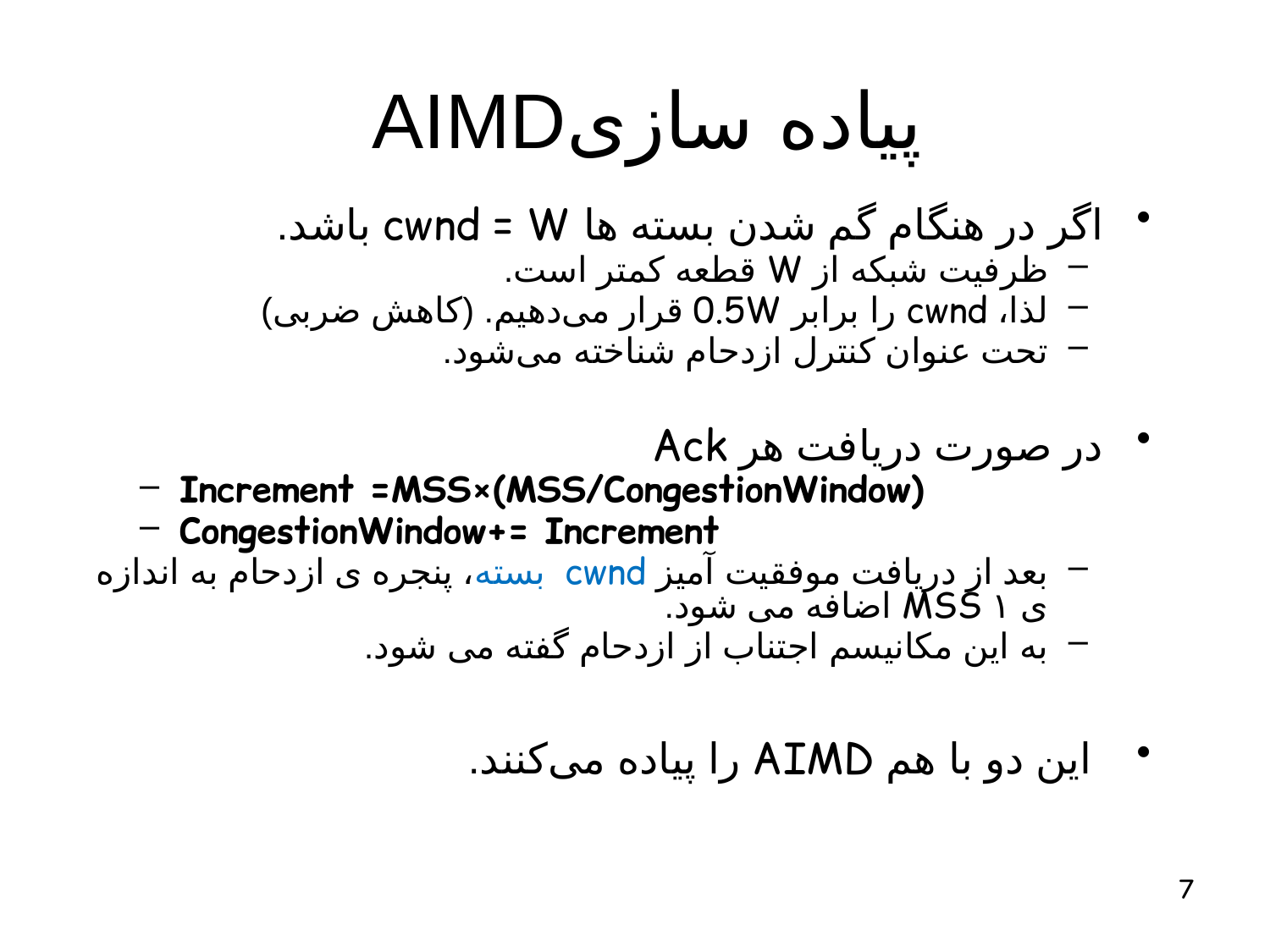

# پیاده سازیAIMD
اگر در هنگام گم شدن بسته ها cwnd = W باشد.
ظرفیت شبکه از W قطعه کمتر است.
لذا، cwnd را برابر 0.5W قرار می‌دهیم. (کاهش ضربی)
تحت عنوان کنترل ازدحام شناخته می‌شود.

در صورت دریافت هر Ack
Increment =MSS×(MSS/CongestionWindow)
CongestionWindow+= Increment
بعد از دریافت موفقیت آمیز cwnd  بسته، پنجره ی ازدحام به اندازه ی ۱ MSS اضافه می شود.
به این مکانیسم اجتناب از ازدحام گفته می شود.

 این دو با هم AIMD را پیاده می‌کنند.
7